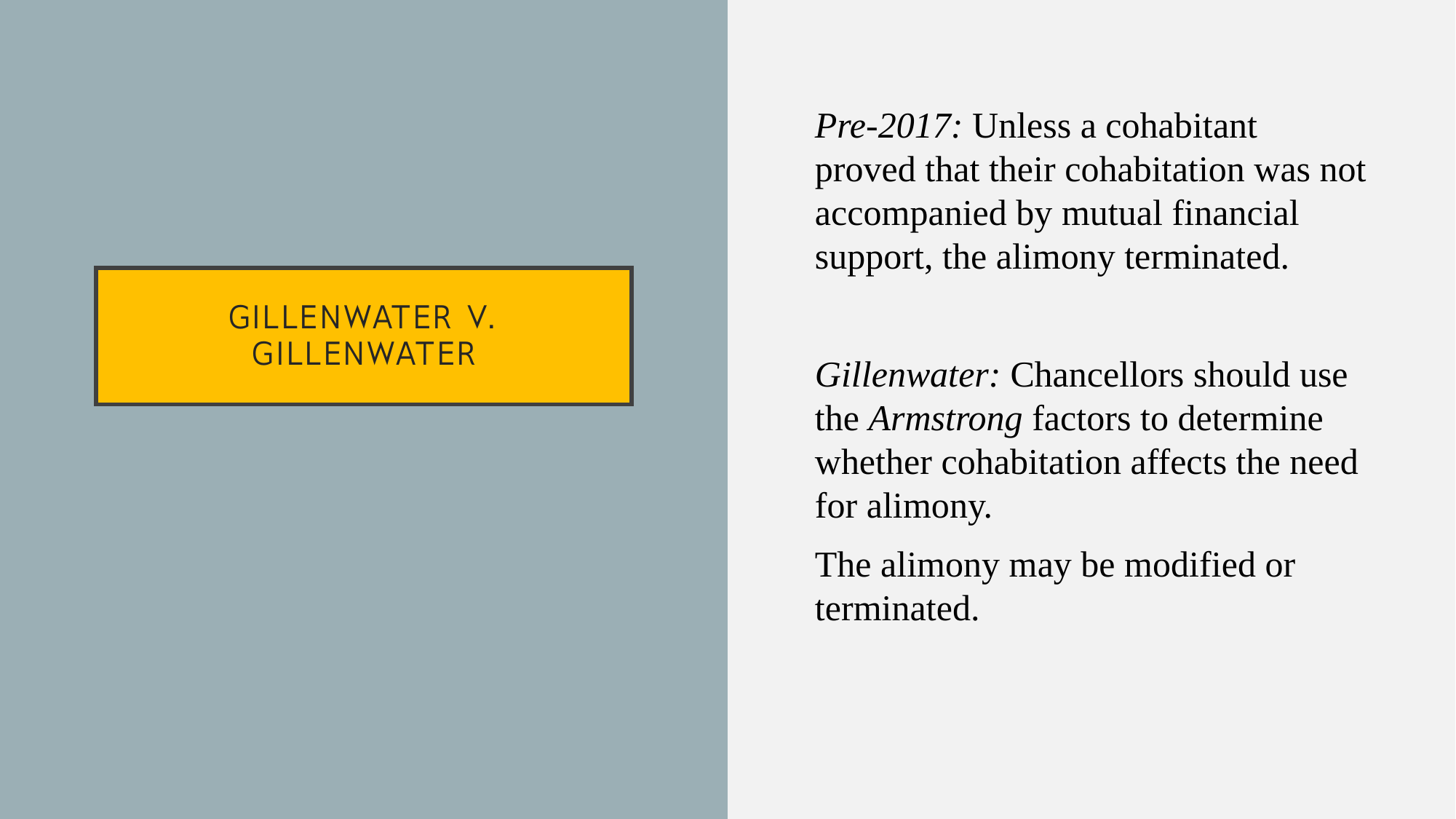

Pre-2017: Unless a cohabitant proved that their cohabitation was not accompanied by mutual financial support, the alimony terminated.

Gillenwater: Chancellors should use the Armstrong factors to determine whether cohabitation affects the need for alimony.
The alimony may be modified or terminated.
# Gillenwater v. gillenwater